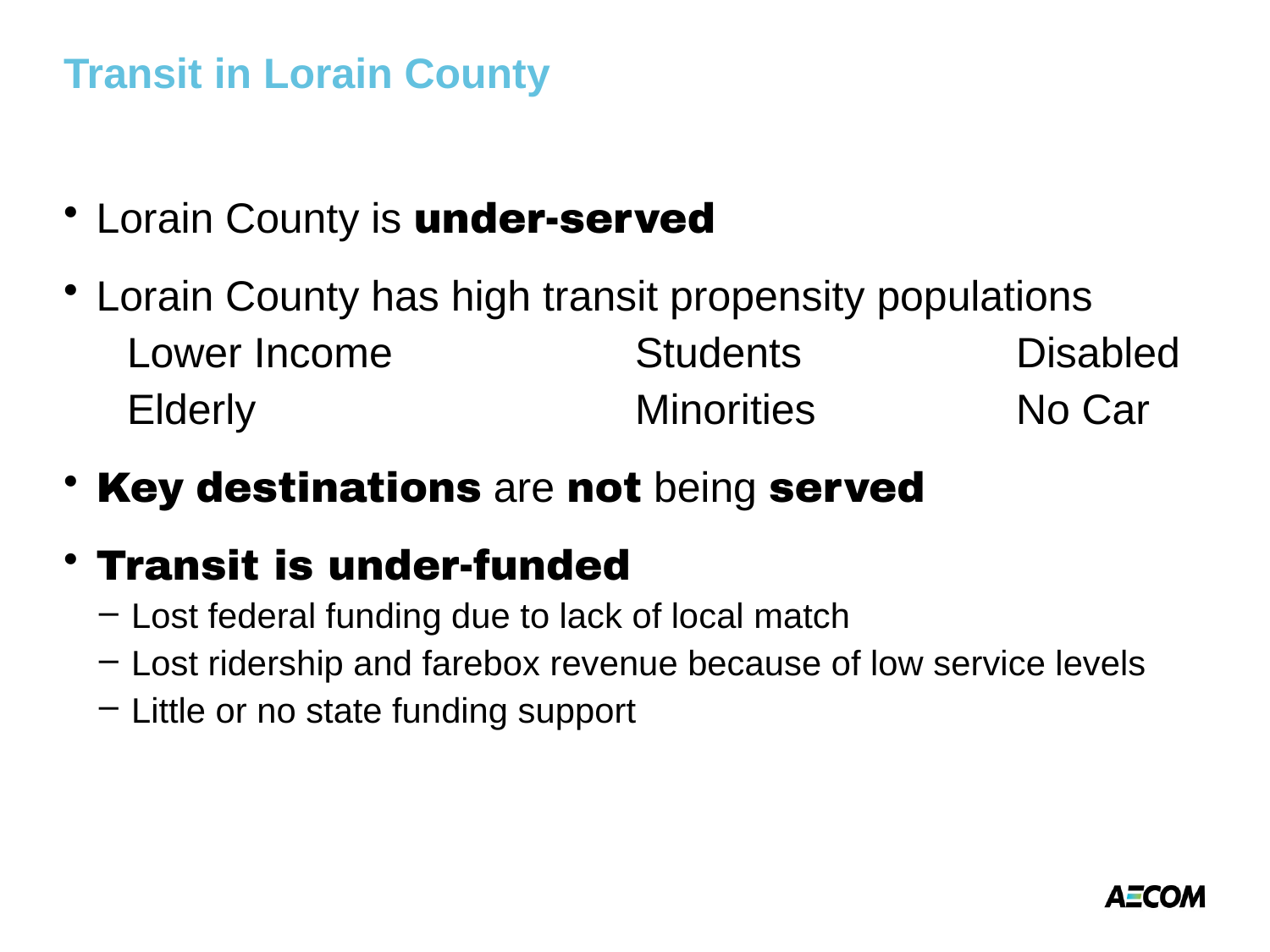

# Transit in Lorain County
Lorain County is under-served
Lorain County has high transit propensity populations
Lower Income		Students		Disabled
Elderly			Minorities		No Car
Key destinations are not being served
Transit is under-funded
Lost federal funding due to lack of local match
Lost ridership and farebox revenue because of low service levels
Little or no state funding support